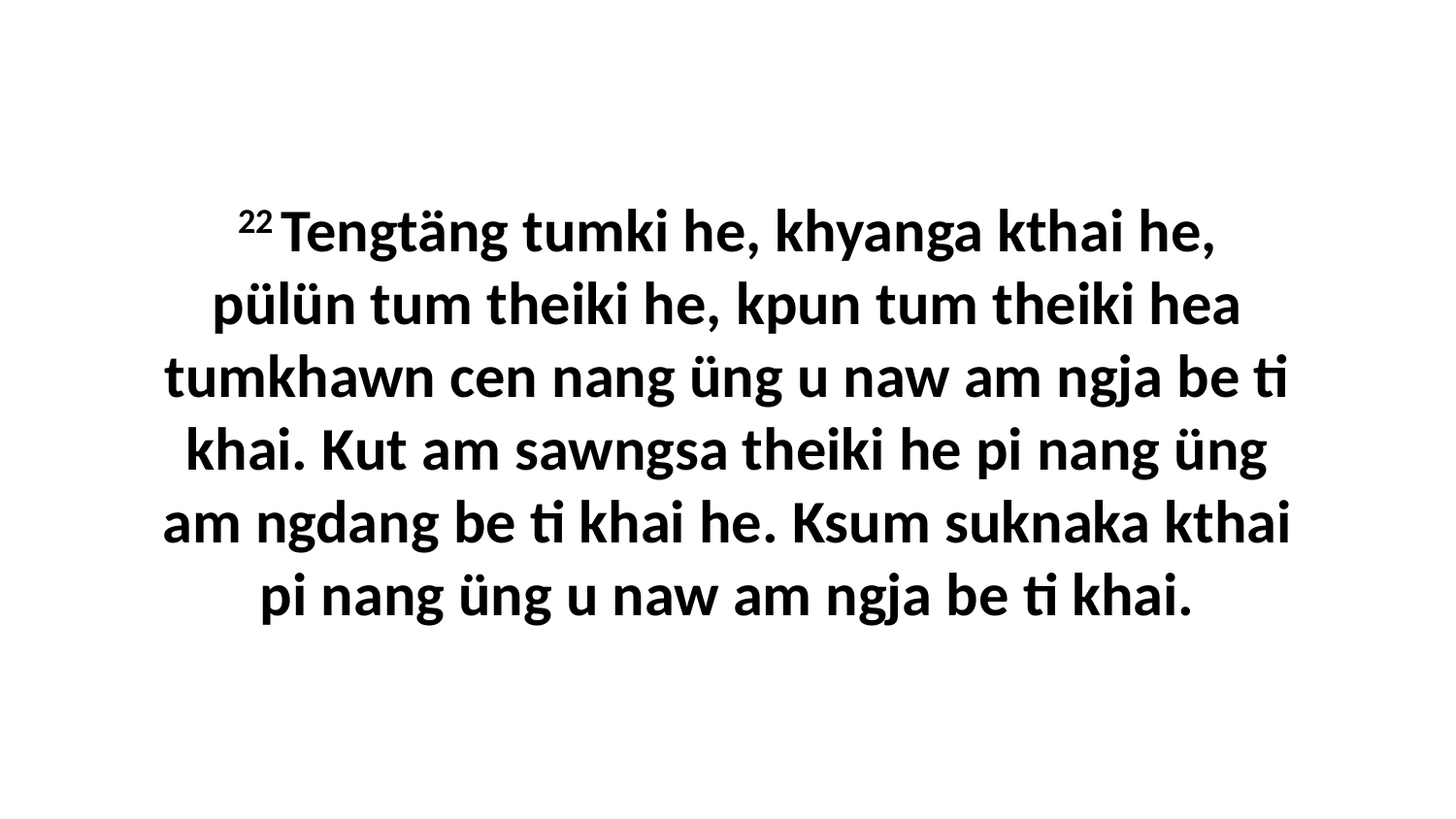

22 Tengtäng tumki he, khyanga kthai he, pülün tum theiki he, kpun tum theiki hea tumkhawn cen nang üng u naw am ngja be ti khai. Kut am sawngsa theiki he pi nang üng am ngdang be ti khai he. Ksum suknaka kthai pi nang üng u naw am ngja be ti khai.